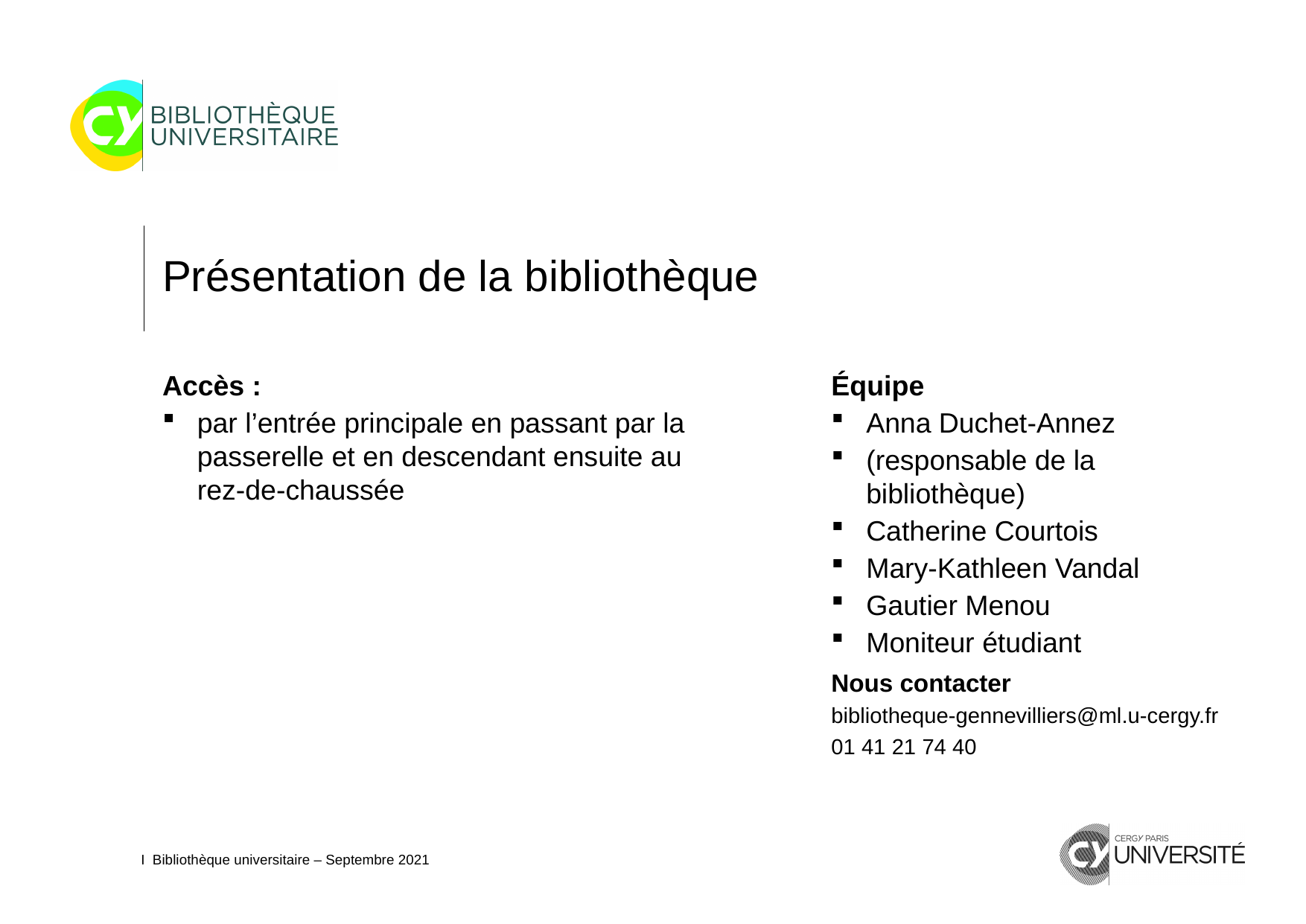

Présentation de la bibliothèque
Accès :
par l’entrée principale en passant par la passerelle et en descendant ensuite au rez-de-chaussée

Équipe
Anna Duchet-Annez
(responsable de la bibliothèque)
Catherine Courtois
Mary-Kathleen Vandal
Gautier Menou
Moniteur étudiant
Nous contacter
bibliotheque-gennevilliers@ml.u-cergy.fr
01 41 21 74 40
I  Bibliothèque universitaire – Septembre 2021